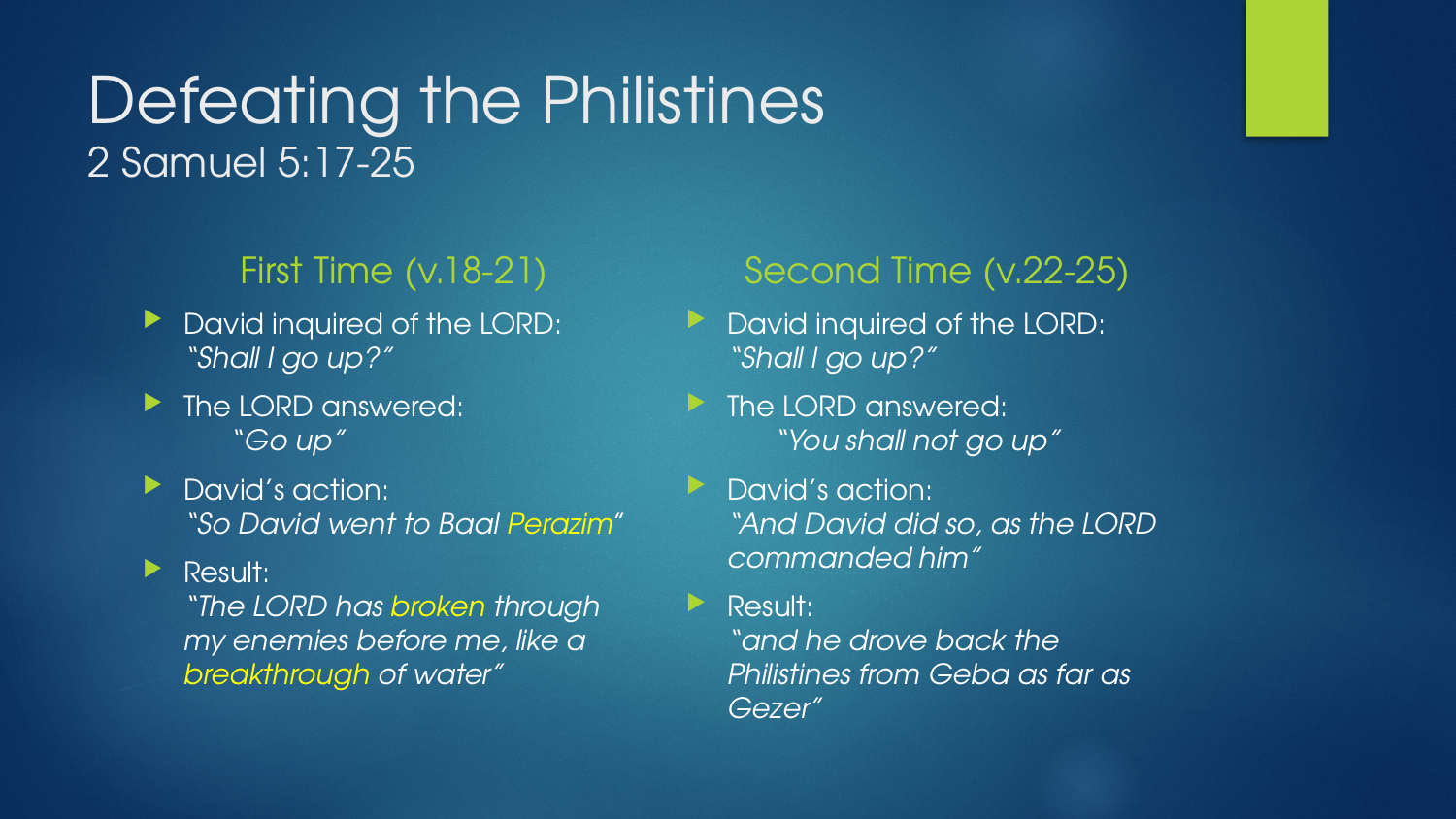

# Defeating the Philistines 2 Samuel 5:17-25
First Time (v.18-21)
Second Time (v.22-25)
David inquired of the LORD:      “Shall I go up?”
The LORD answered:                              “Go up”
David’s action:                           “So David went to Baal Perazim”
Result:                                          “The LORD has broken through my enemies before me, like a breakthrough of water”
David inquired of the LORD:      “Shall I go up?”
The LORD answered:                              “You shall not go up”
David’s action:                               “And David did so, as the LORD commanded him”
Result:                                          “and he drove back the Philistines from Geba as far as Gezer”